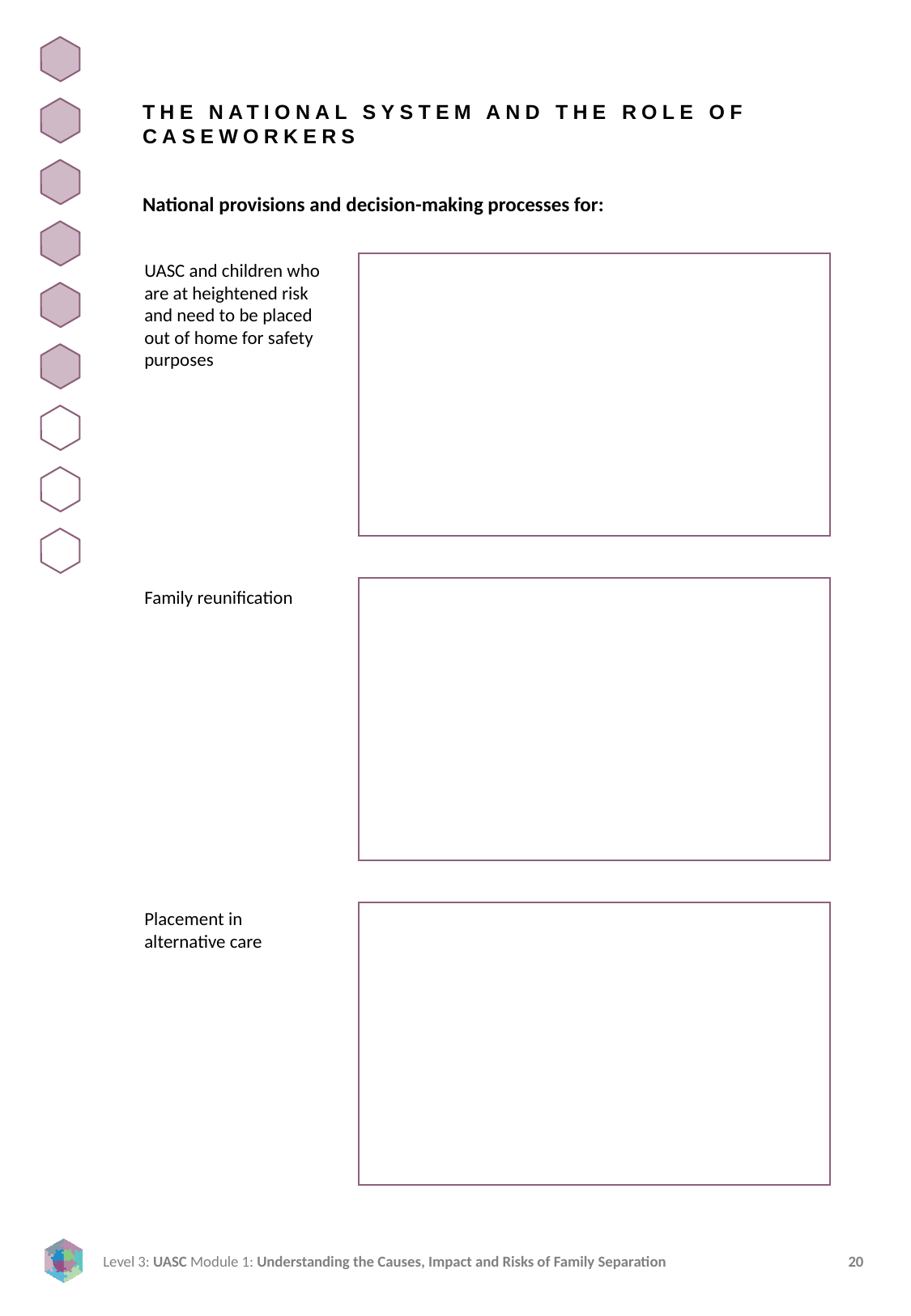

THE NATIONAL SYSTEM AND THE ROLE OF CASEWORKERS

National provisions and decision-making processes for:

UASC and children who are at heightened risk and need to be placed out of home for safety purposes

Family reunification
Placement in alternative care